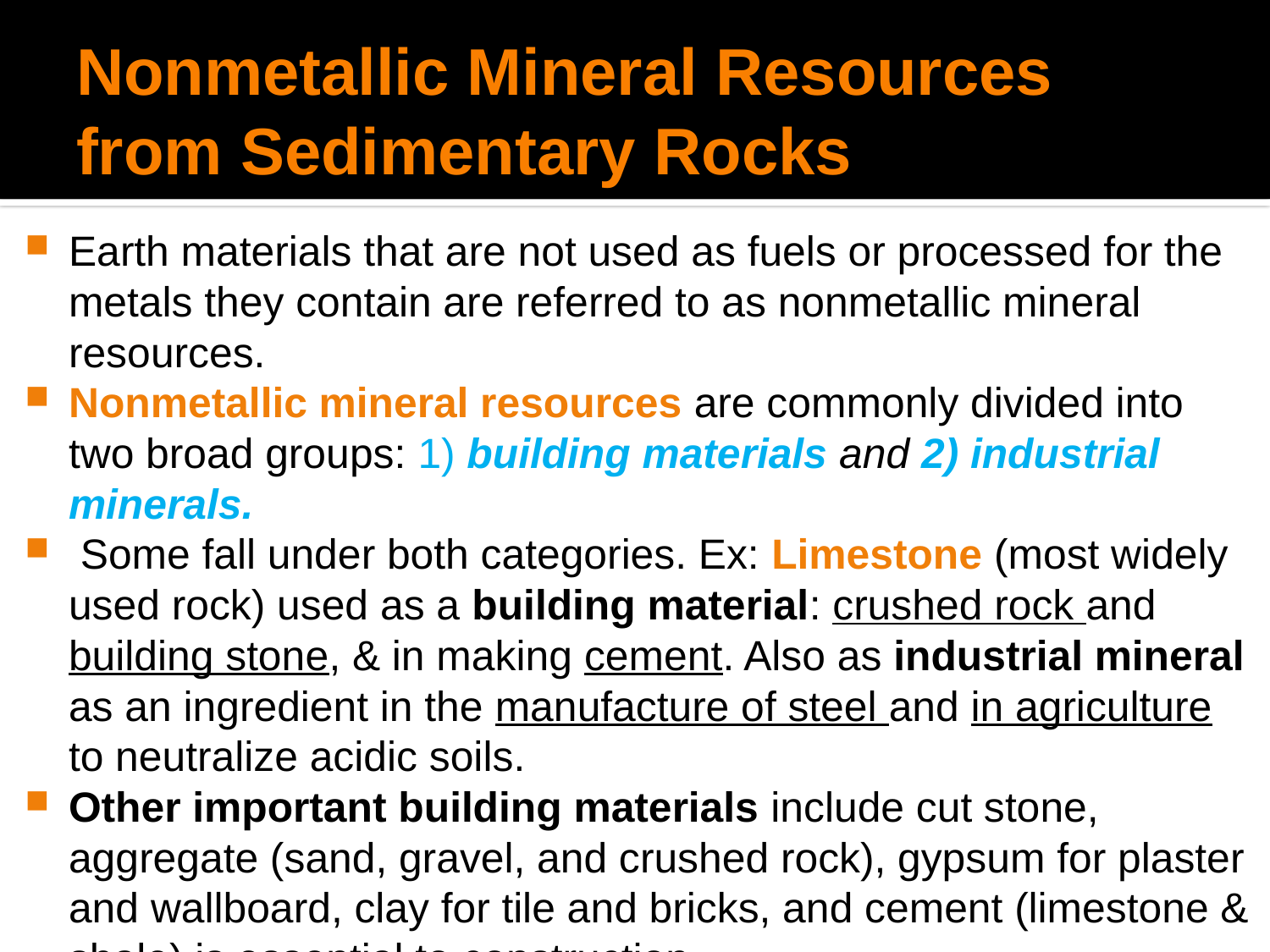

# Nonmetallic Mineral Resources from Sedimentary Rocks
Earth materials that are not used as fuels or processed for the metals they contain are referred to as nonmetallic mineral resources.
Nonmetallic mineral resources are commonly divided into two broad groups: 1) building materials and 2) industrial minerals.
 Some fall under both categories. Ex: Limestone (most widely used rock) used as a building material: crushed rock and building stone, & in making cement. Also as industrial mineral as an ingredient in the manufacture of steel and in agriculture to neutralize acidic soils.
Other important building materials include cut stone, aggregate (sand, gravel, and crushed rock), gypsum for plaster and wallboard, clay for tile and bricks, and cement (limestone & shale) is essential to construction.
Other important industrial minerals: Limestone & fluorite in steel production, halite as table salt, etc.